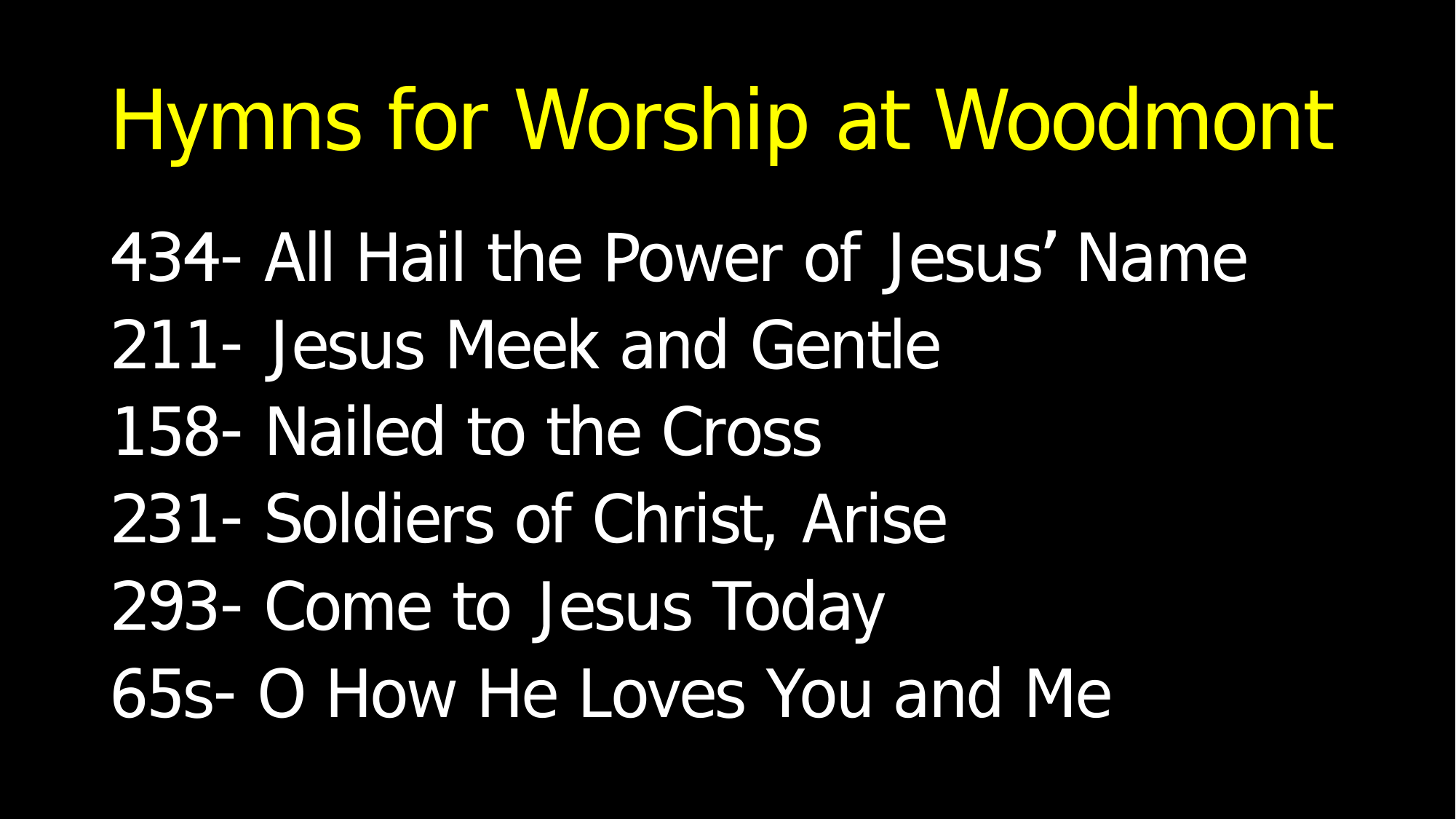

# Hymns for Worship at Woodmont
434- All Hail the Power of Jesus’ Name
211- Jesus Meek and Gentle
158- Nailed to the Cross
231- Soldiers of Christ, Arise
293- Come to Jesus Today
65s- O How He Loves You and Me